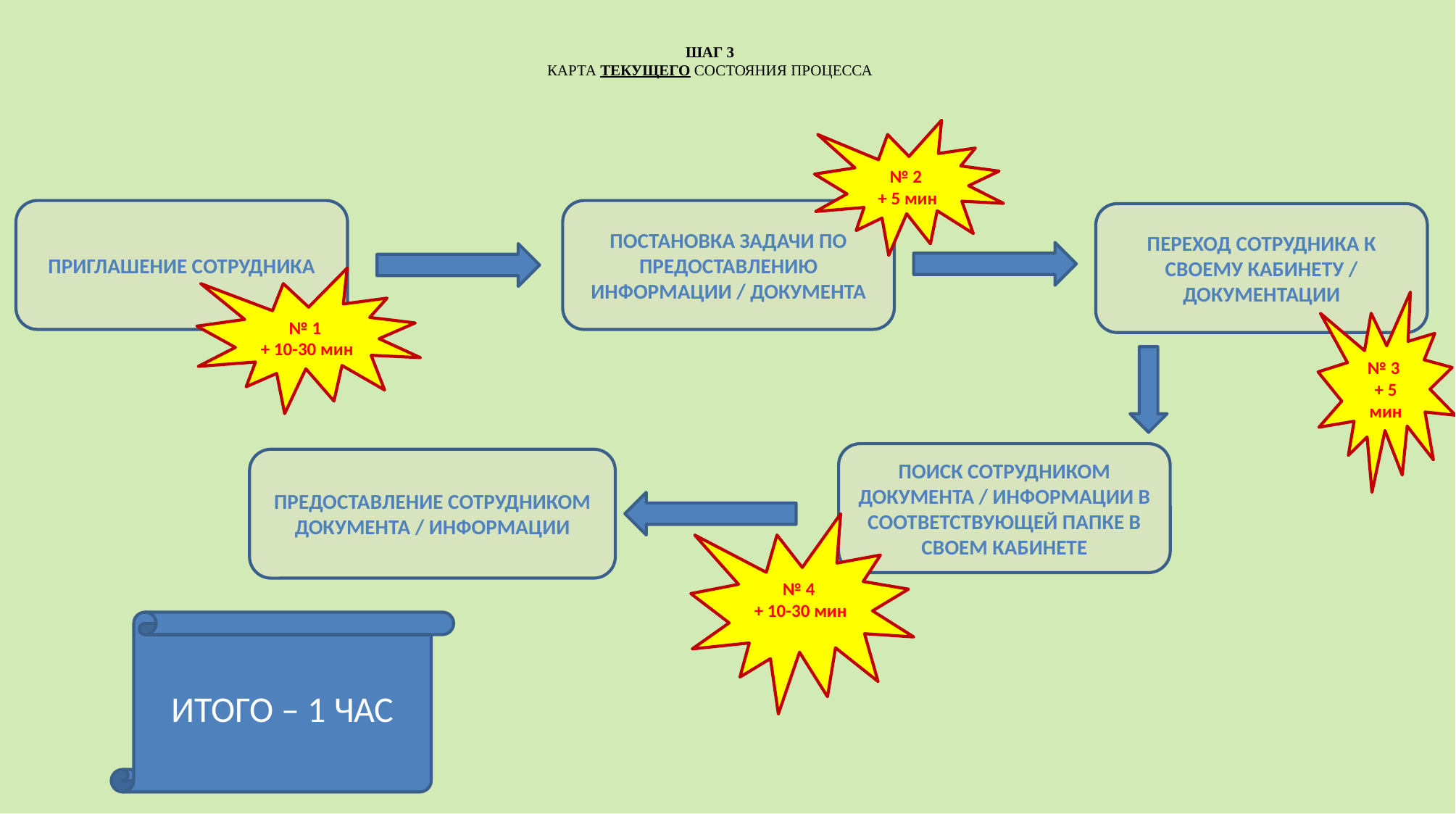

# ШАГ 3 КАРТА ТЕКУЩЕГО СОСТОЯНИЯ ПРОЦЕССА
№ 2
+ 5 мин
ПРИГЛАШЕНИЕ СОТРУДНИКА
ПОСТАНОВКА ЗАДАЧИ ПО ПРЕДОСТАВЛЕНИЮ ИНФОРМАЦИИ / ДОКУМЕНТА
ПЕРЕХОД СОТРУДНИКА К СВОЕМУ КАБИНЕТУ / ДОКУМЕНТАЦИИ

№ 1
+ 10-30 мин
№ 3
+ 5 мин

ПОИСК СОТРУДНИКОМ ДОКУМЕНТА / ИНФОРМАЦИИ В СООТВЕТСТВУЮЩЕЙ ПАПКЕ В СВОЕМ КАБИНЕТЕ
ПРЕДОСТАВЛЕНИЕ СОТРУДНИКОМ ДОКУМЕНТА / ИНФОРМАЦИИ

№ 4
+ 10-30 мин
ИТОГО – 1 ЧАС